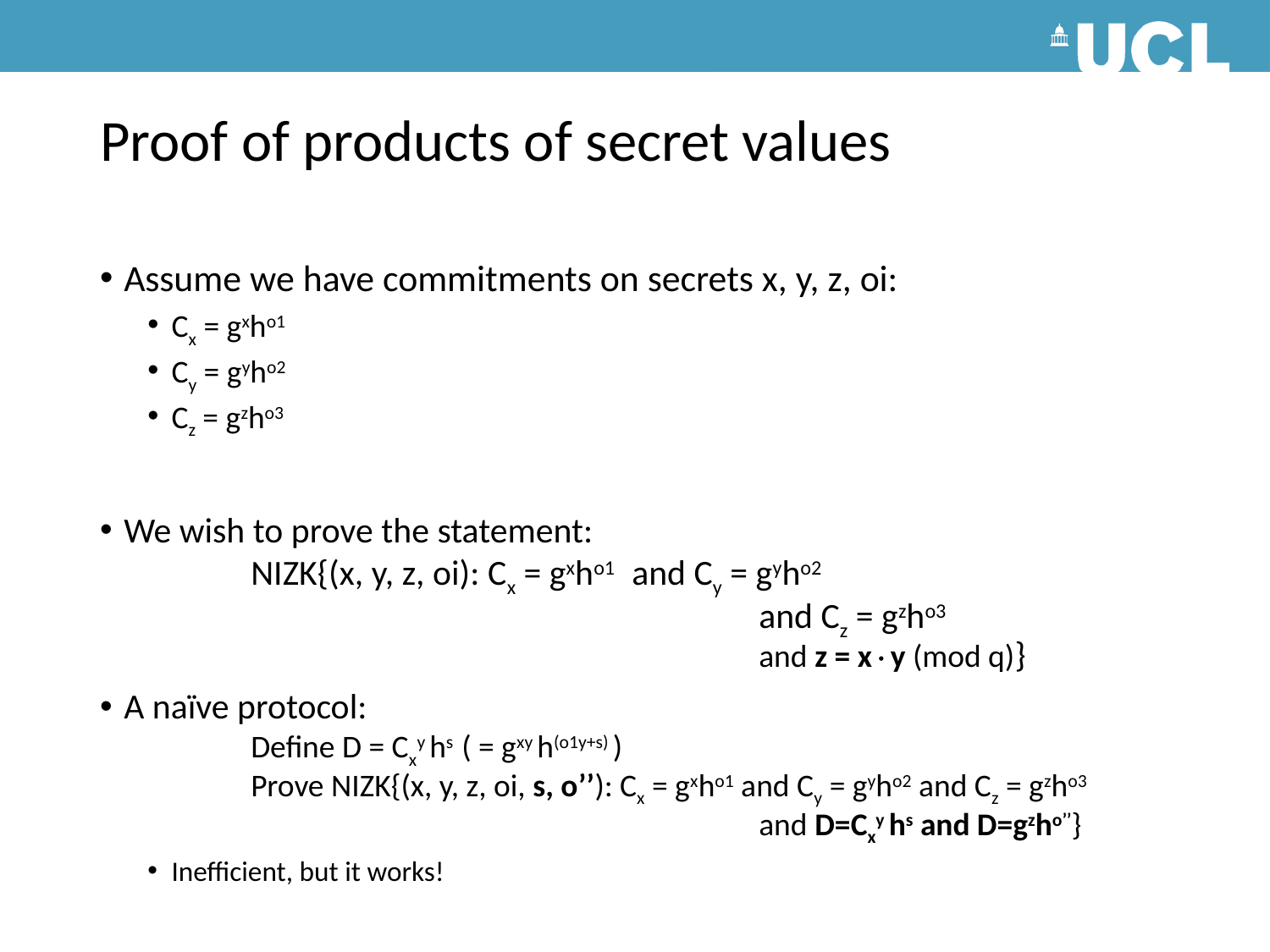

# Proof of products of secret values
Assume we have commitments on secrets x, y, z, oi:
Cx = gxho1
Cy = gyho2
Cz = gzho3

We wish to prove the statement:
	NIZK{(x, y, z, oi): Cx = gxho1 	and Cy = gyho2
					and Cz = gzho3
					and z = x⋅y (mod q)}
A naïve protocol:
	Define D = Cxy hs  ( = gxy h(o1y+s) )
	Prove NIZK{(x, y, z, oi, s, o’’): Cx = gxho1 and Cy = gyho2 and Cz = gzho3
					and D=Cxy hs and D=gzho’’}
Inefficient, but it works!